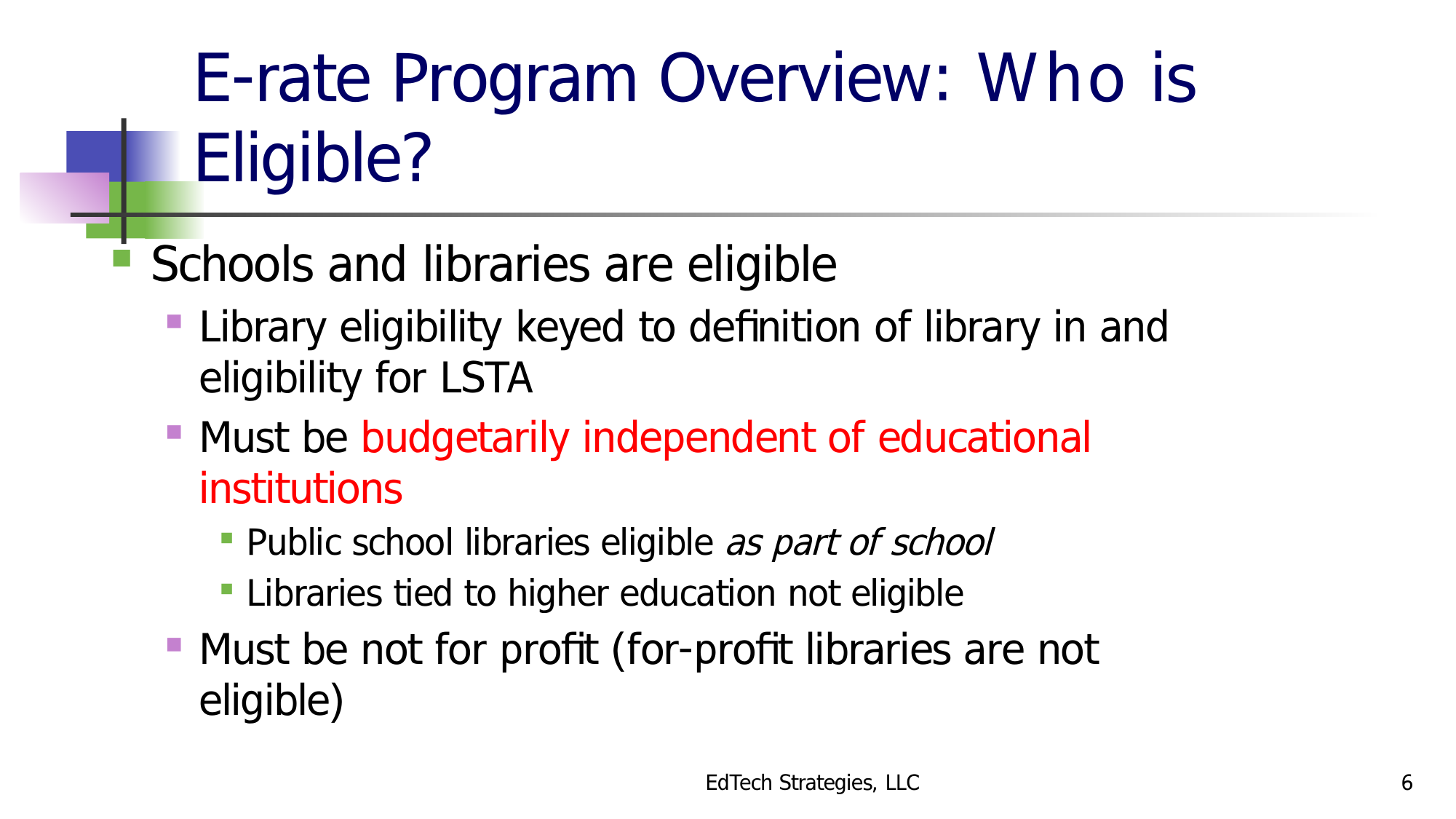

# E-rate Program Overview: Who is Eligible?
Schools and libraries are eligible
Library eligibility keyed to definition of library in and eligibility for LSTA
Must be budgetarily independent of educational institutions
Public school libraries eligible as part of school
Libraries tied to higher education not eligible
Must be not for profit (for-profit libraries are not eligible)
EdTech Strategies, LLC
6